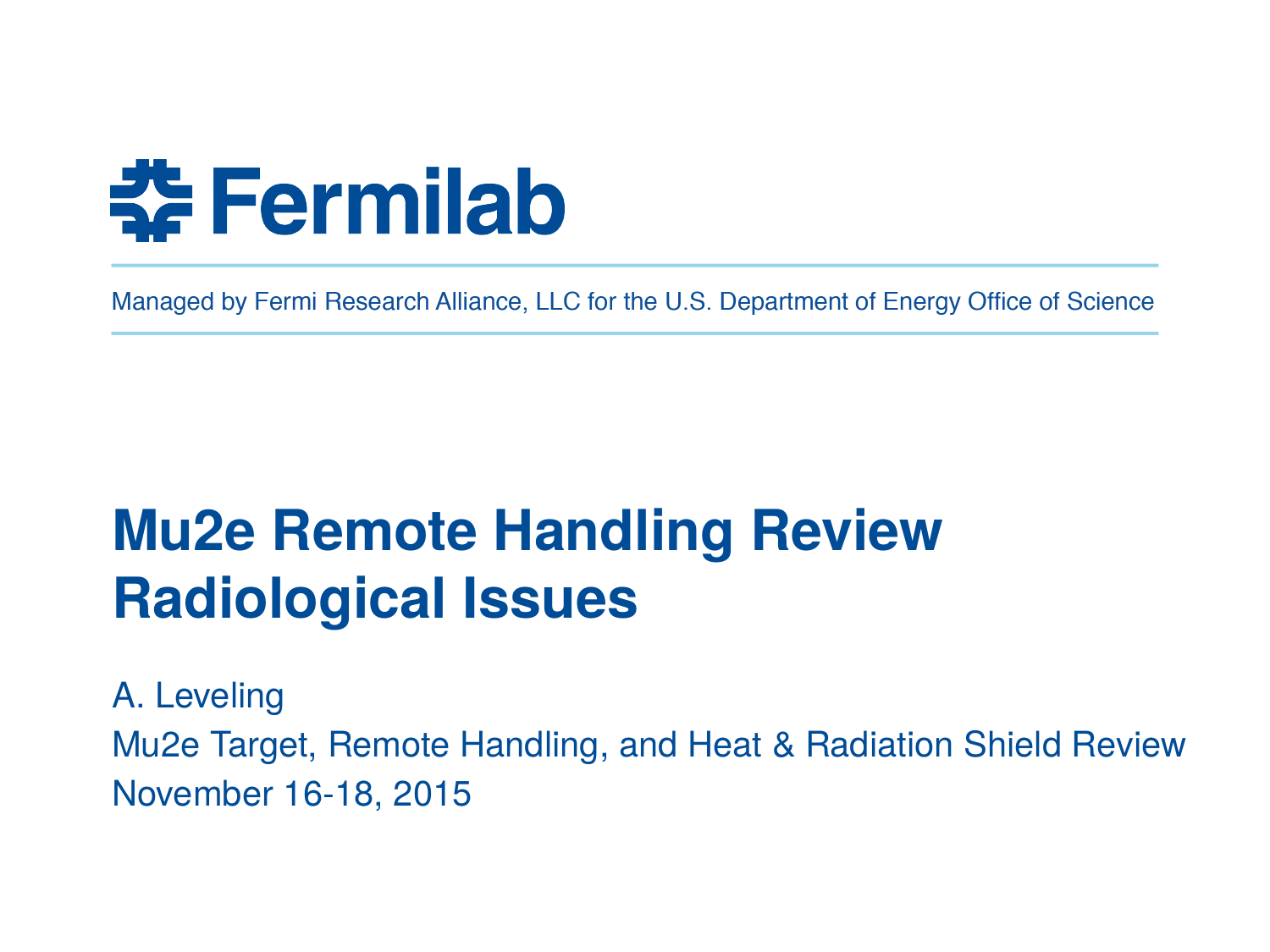

# Mu2e Remote Handling Review Radiological Issues
A. Leveling
Mu2e Target, Remote Handling, and Heat & Radiation Shield Review
November 16-18, 2015